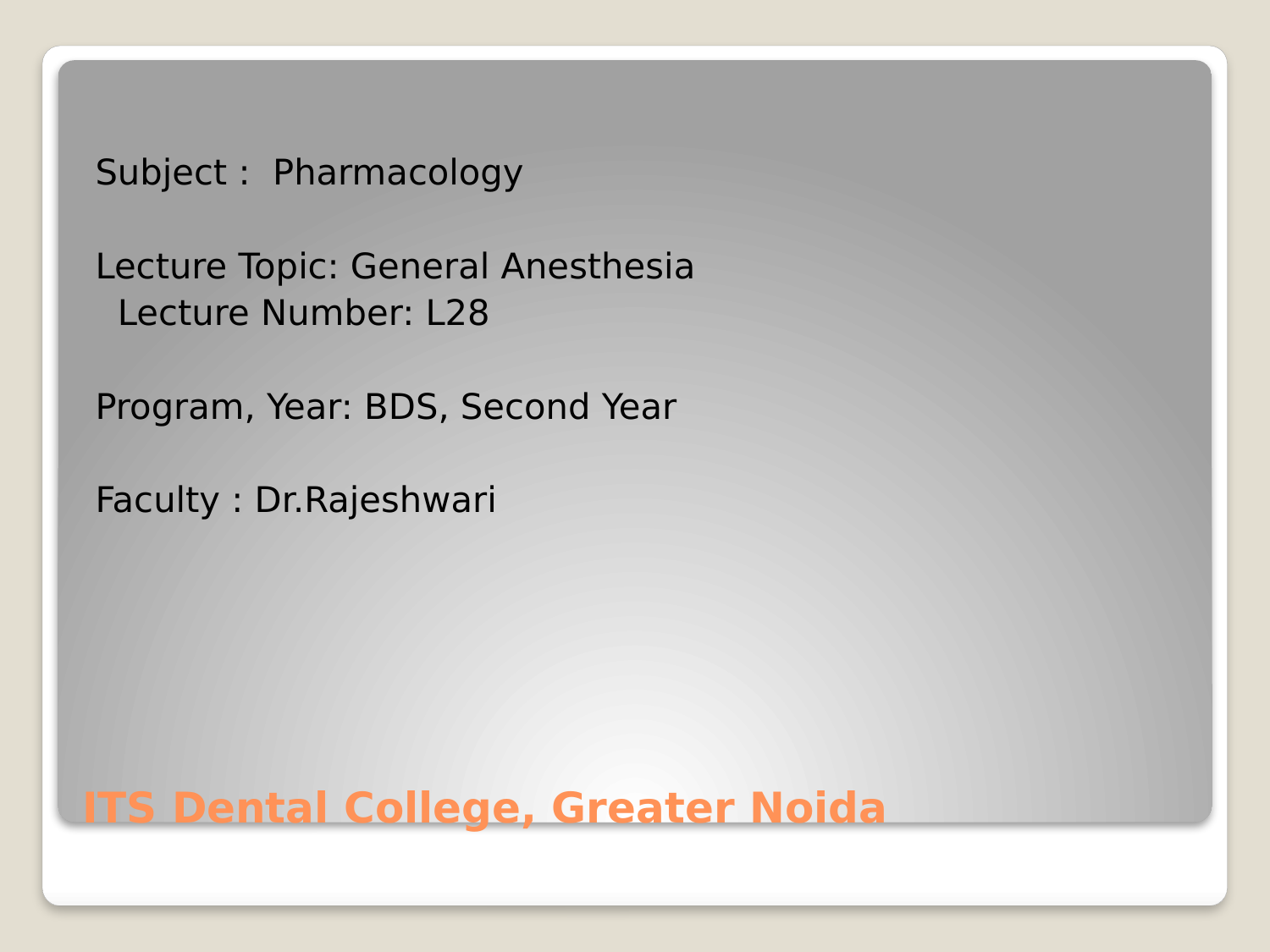

Subject :  Pharmacology

Lecture Topic: General Anesthesia
  Lecture Number: L28

Program, Year: BDS, Second Year

Faculty : Dr.Rajeshwari

# ITS Dental College, Greater Noida